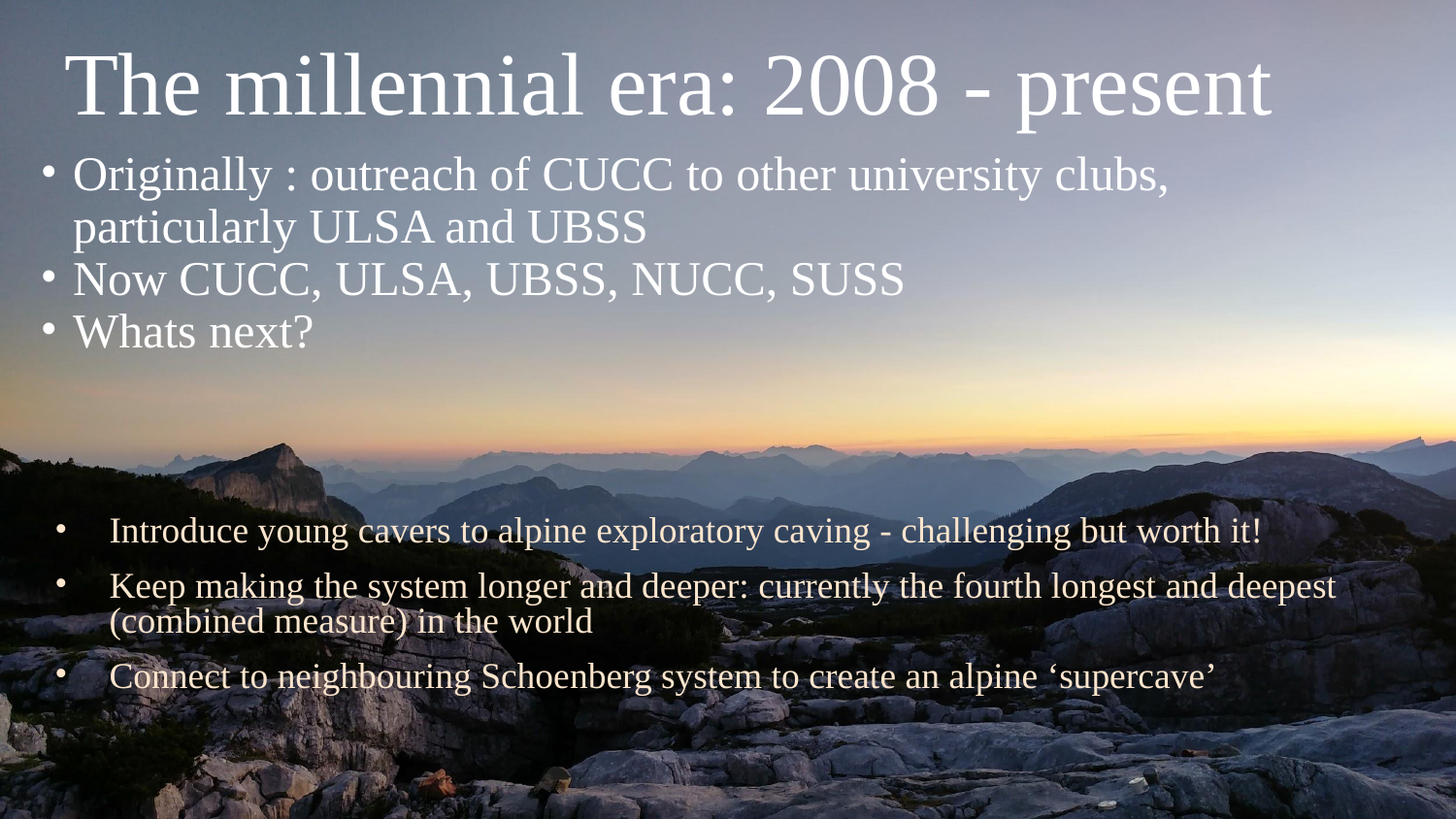

# The millennial era: 2008 - present
Originally : outreach of CUCC to other university clubs, particularly ULSA and UBSS
Now CUCC, ULSA, UBSS, NUCC, SUSS
Whats next?

Introduce young cavers to alpine exploratory caving - challenging but worth it!
Keep making the system longer and deeper: currently the fourth longest and deepest (combined measure) in the world
Connect to neighbouring Schoenberg system to create an alpine ‘supercave’